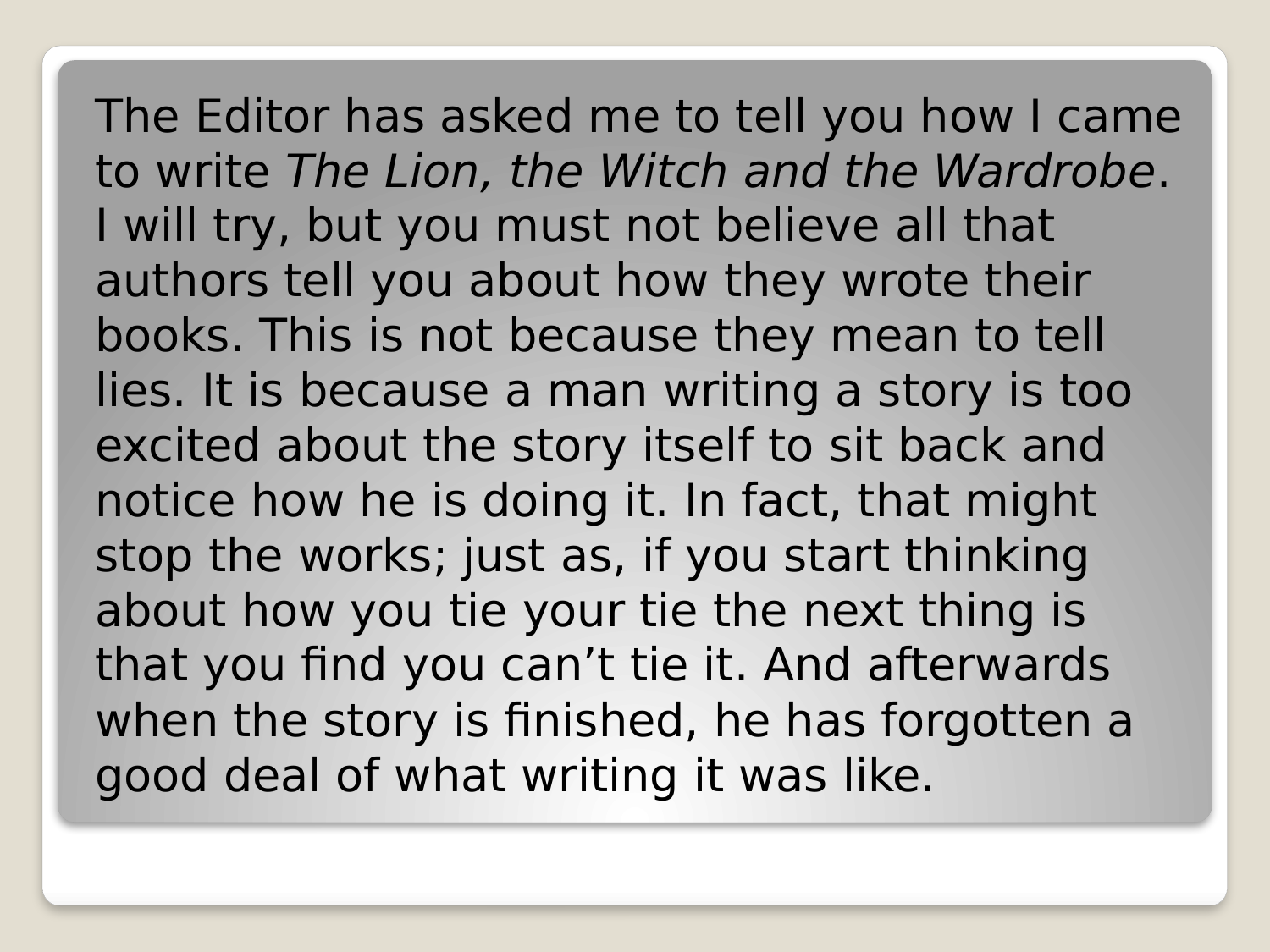

The Editor has asked me to tell you how I came to write The Lion, the Witch and the Wardrobe. I will try, but you must not believe all that authors tell you about how they wrote their books. This is not because they mean to tell lies. It is because a man writing a story is too excited about the story itself to sit back and notice how he is doing it. In fact, that might stop the works; just as, if you start thinking about how you tie your tie the next thing is that you find you can’t tie it. And afterwards when the story is finished, he has forgotten a good deal of what writing it was like.
#